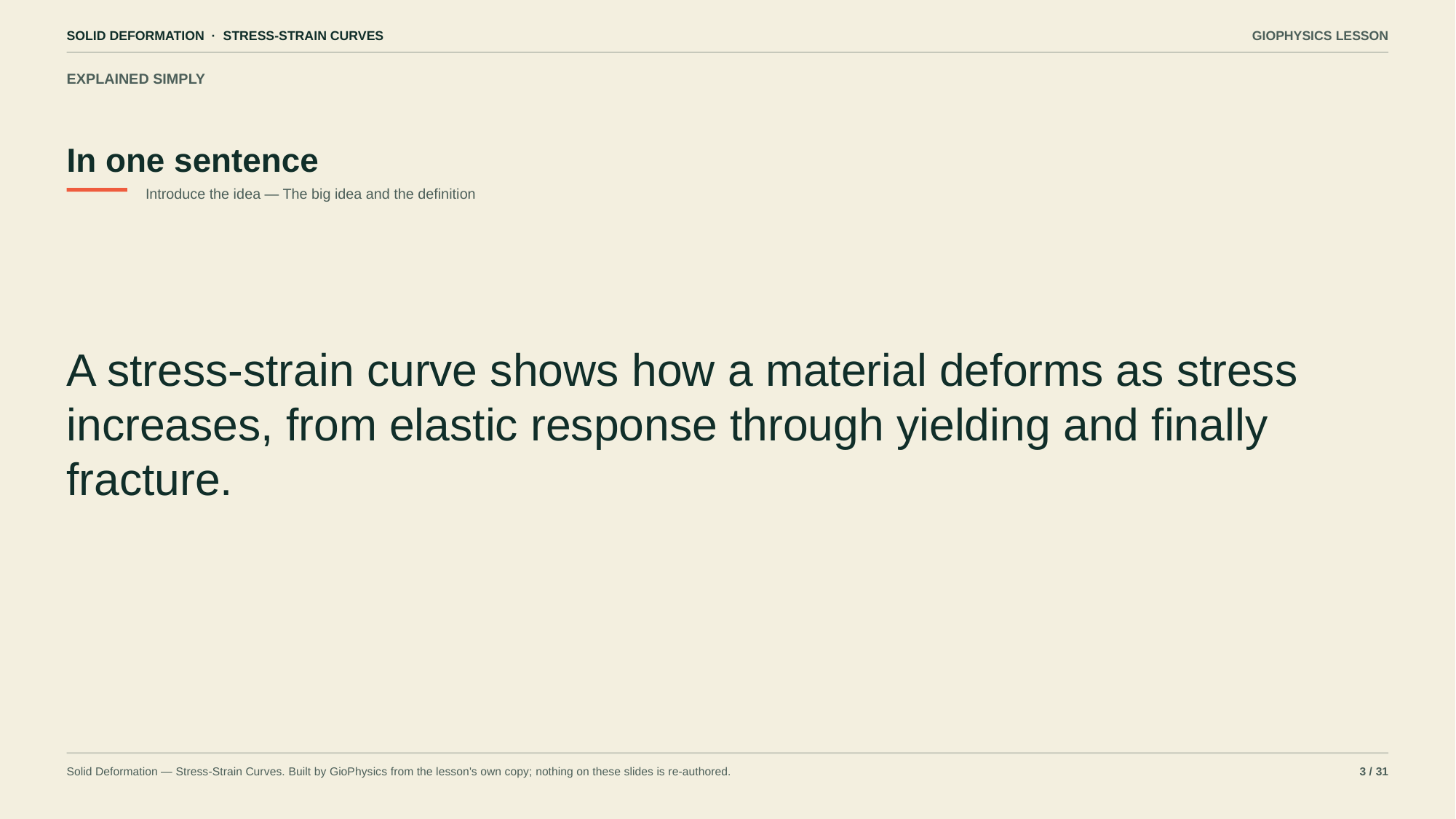

SOLID DEFORMATION  ·  STRESS-STRAIN CURVES
GIOPHYSICS LESSON

EXPLAINED SIMPLY
In one sentence
Introduce the idea — The big idea and the definition

A stress-strain curve shows how a material deforms as stress increases, from elastic response through yielding and finally fracture.

Solid Deformation — Stress-Strain Curves. Built by GioPhysics from the lesson's own copy; nothing on these slides is re-authored.
3 / 31